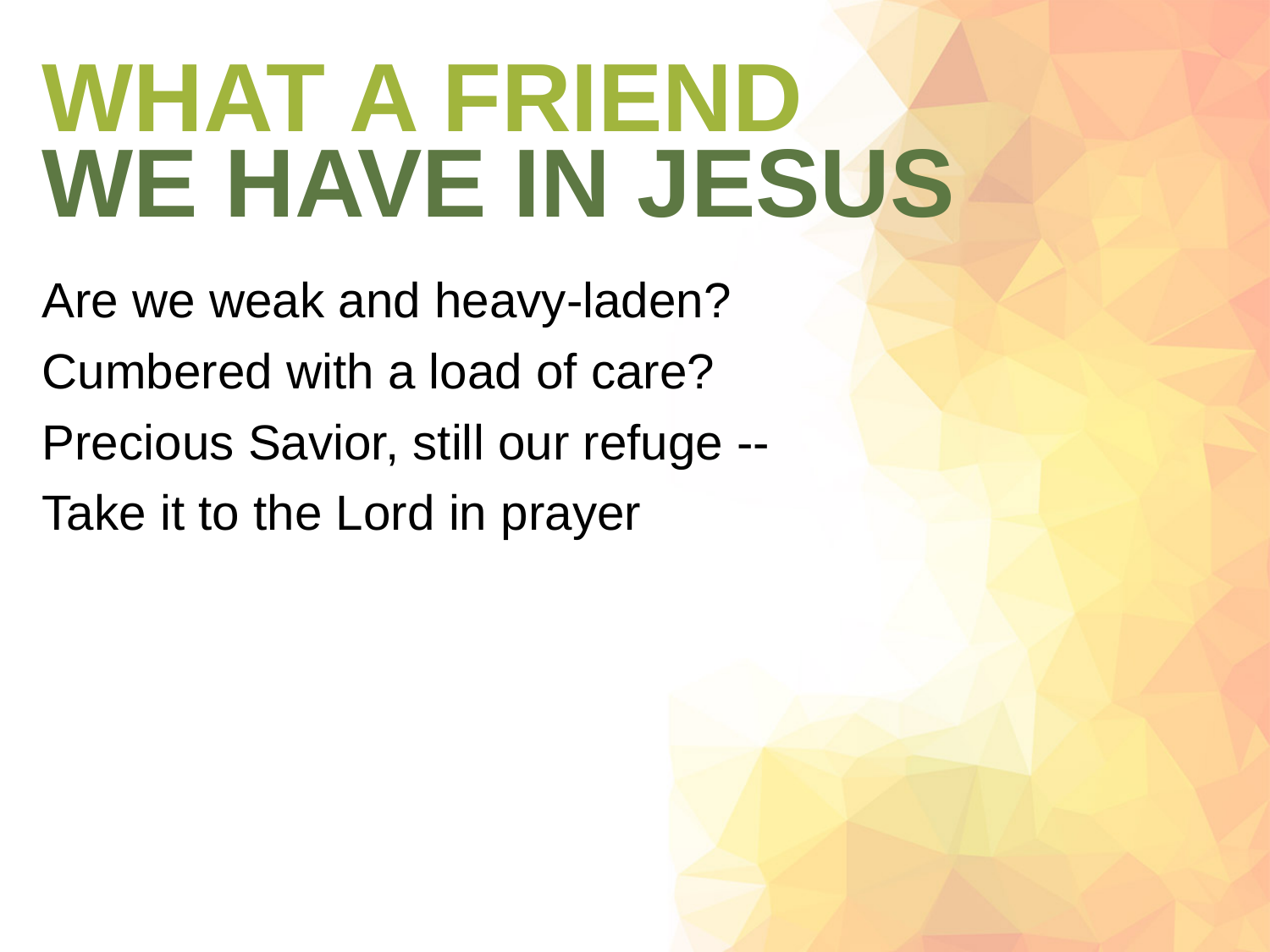

# WHAT A FRIEND
WE HAVE IN JESUS
Are we weak and heavy-laden?
Cumbered with a load of care?
Precious Savior, still our refuge --
Take it to the Lord in prayer